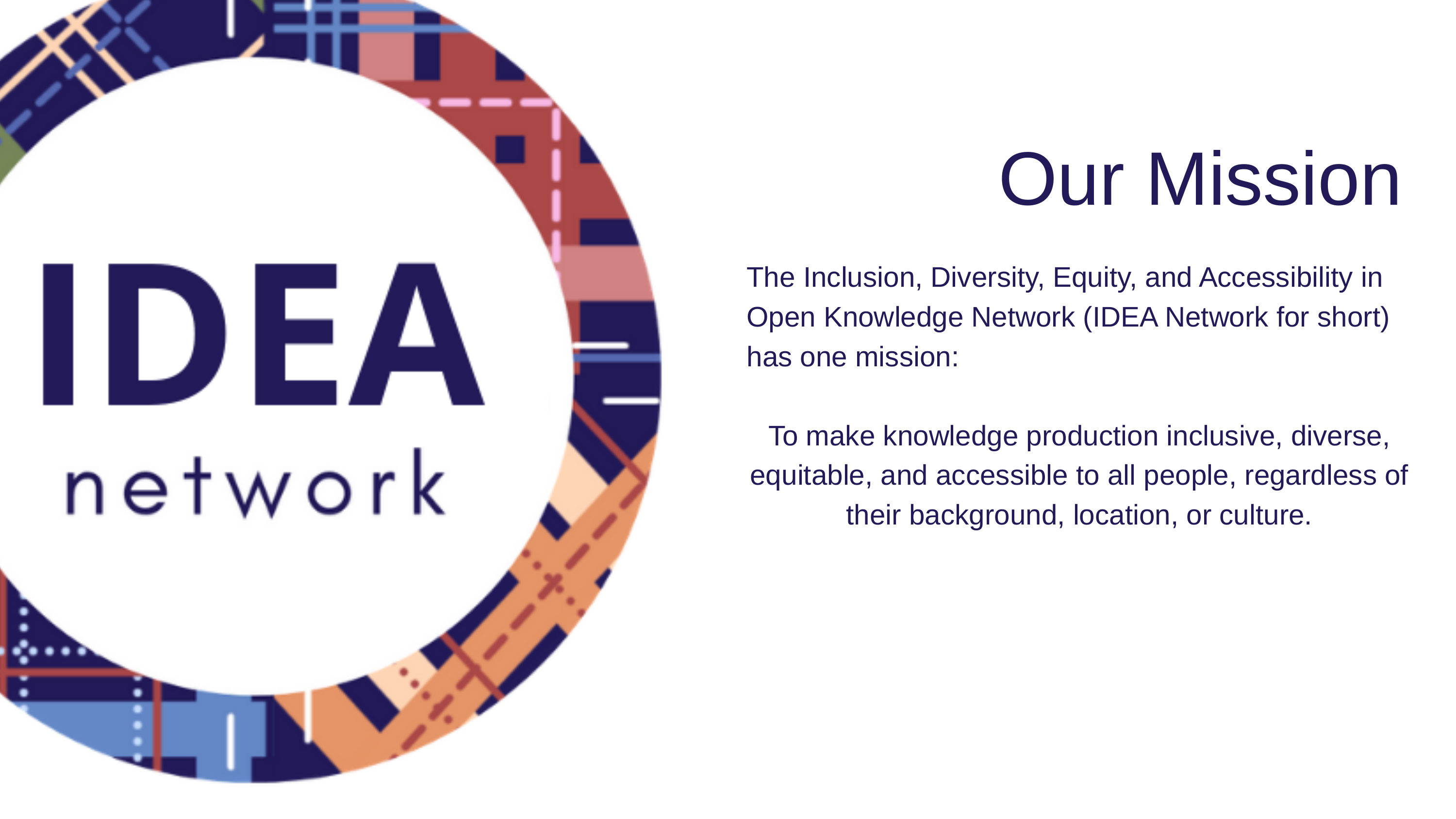

Our Mission
The Inclusion, Diversity, Equity, and Accessibility in Open Knowledge Network (IDEA Network for short) has one mission:

To make knowledge production inclusive, diverse, equitable, and accessible to all people, regardless of their background, location, or culture.